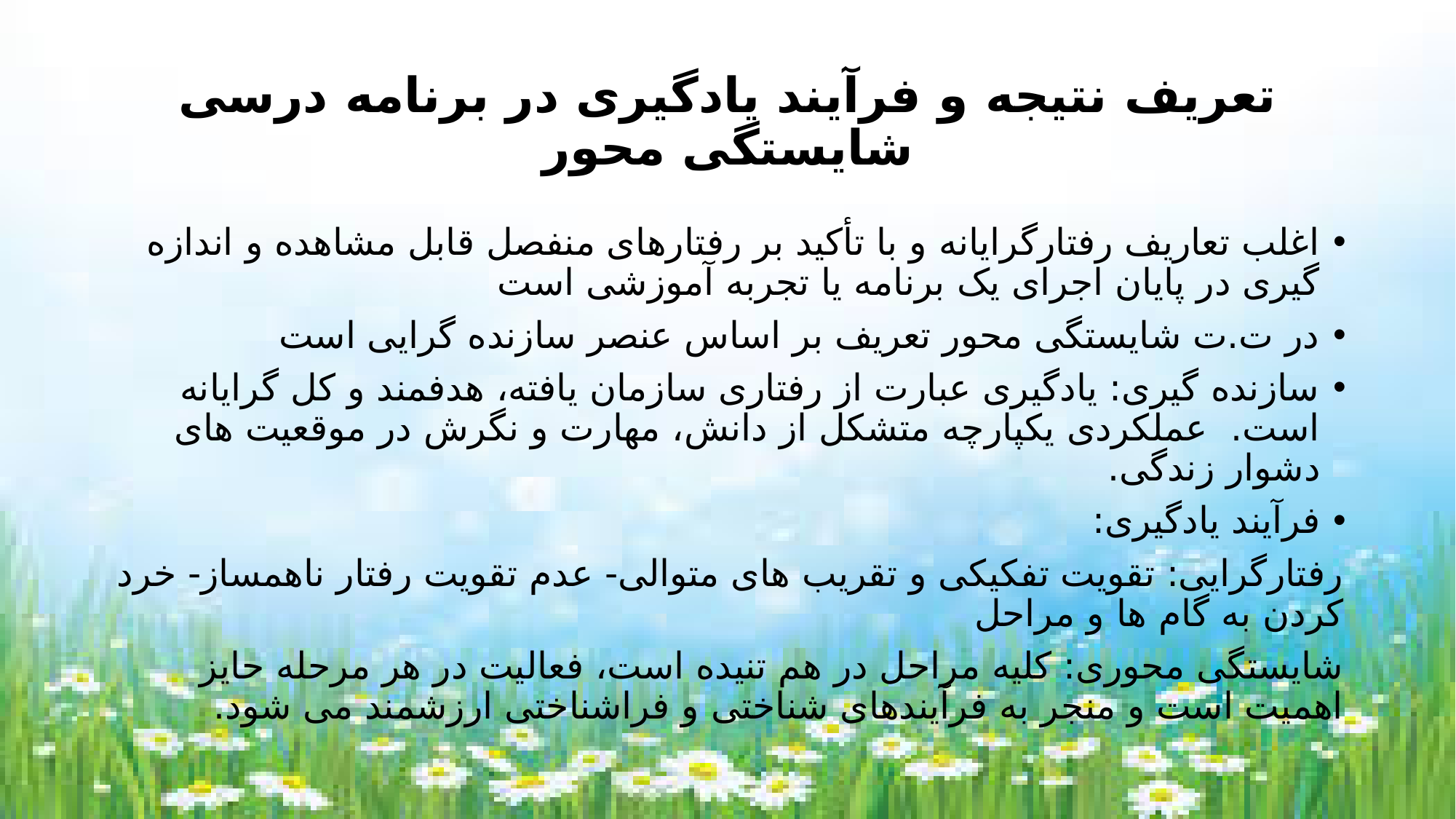

# تعریف نتیجه و فرآیند یادگیری در برنامه درسی شایستگی محور
اغلب تعاریف رفتارگرایانه و با تأکید بر رفتارهای منفصل قابل مشاهده و اندازه گیری در پایان اجرای یک برنامه یا تجربه آموزشی است
در ت.ت شایستگی محور تعریف بر اساس عنصر سازنده گرایی است
سازنده گیری: یادگیری عبارت از رفتاری سازمان یافته، هدفمند و کل گرایانه است.  عملکردی یکپارچه متشکل از دانش، مهارت و نگرش در موقعیت های دشوار زندگی.
فرآیند یادگیری:
رفتارگرایی: تقویت تفکیکی و تقریب های متوالی- عدم تقویت رفتار ناهمساز- خرد کردن به گام ها و مراحل
شایستگی محوری: کلیه مراحل در هم تنیده است، فعالیت در هر مرحله حایز اهمیت است و منجر به فرآیندهای شناختی و فراشناختی ارزشمند می شود.